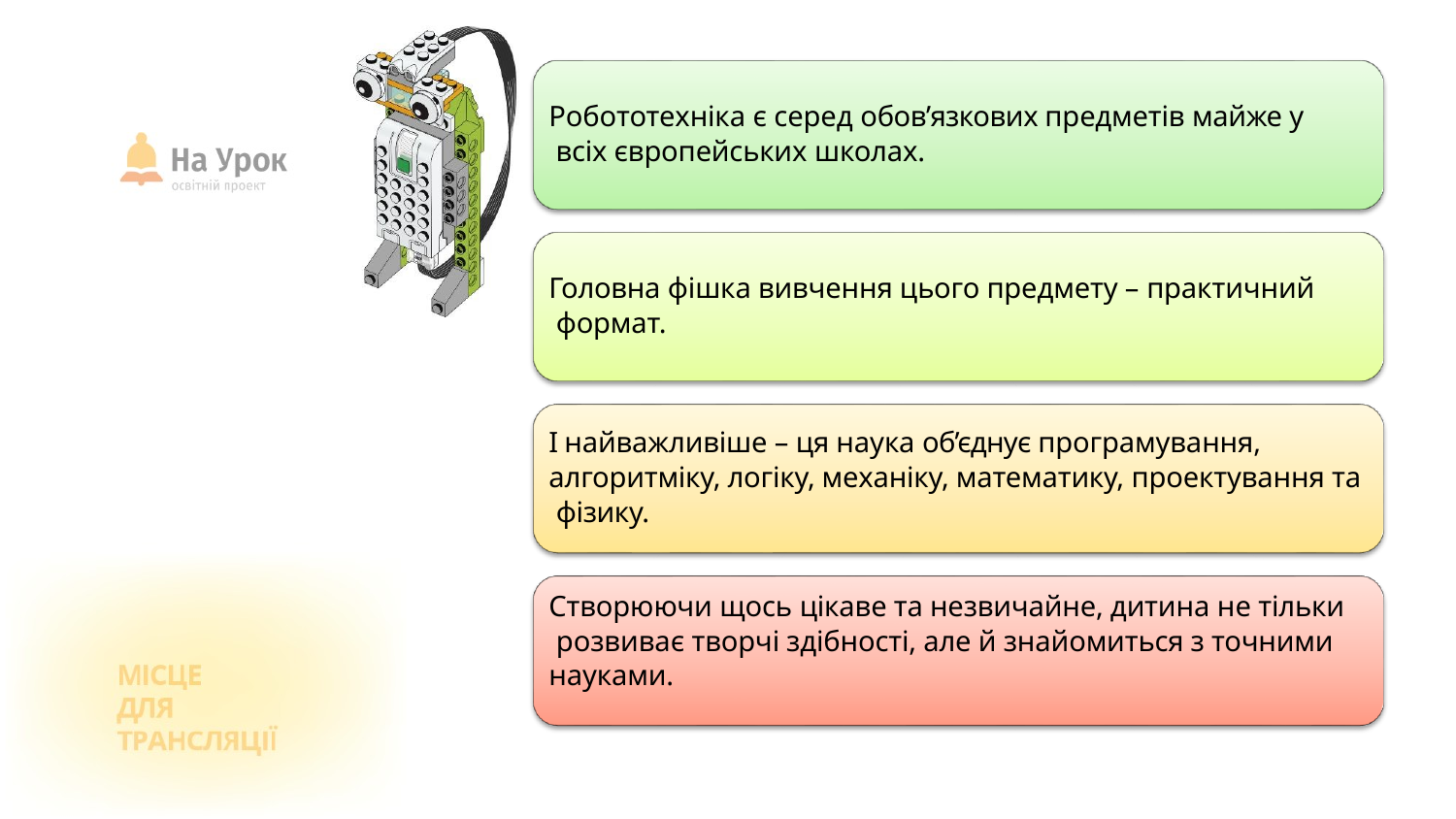

# Робототехніка є серед обов’язкових предметів майже у  всіх європейських школах.

Головна фішка вивчення цього предмету – практичний  формат.

І найважливіше – ця наука об’єднує програмування,  алгоритміку, логіку, механіку, математику, проектування та  фізику.

Створюючи щось цікаве та незвичайне, дитина не тільки  розвиває творчі здібності, але й знайомиться з точними  науками.